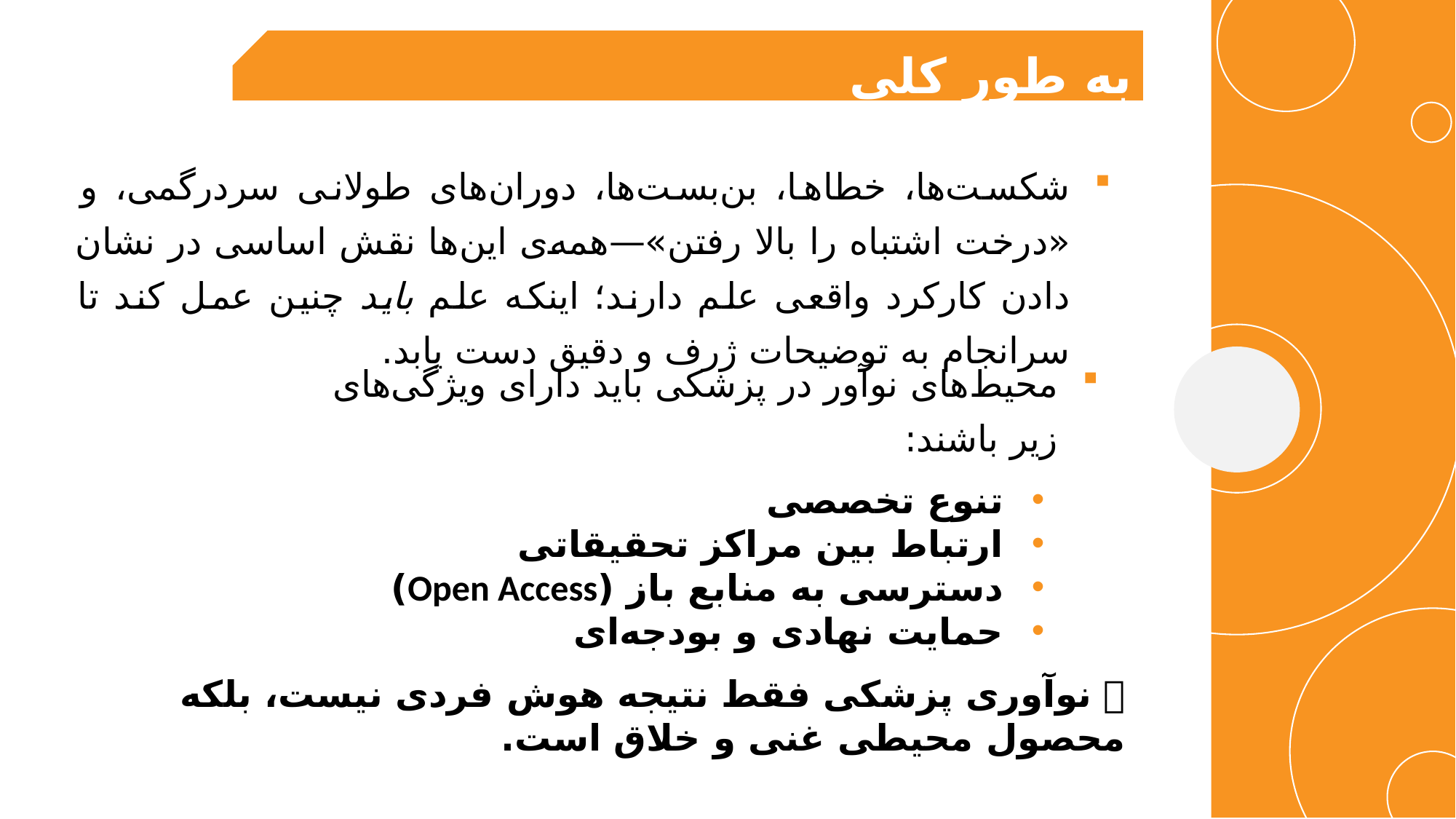

به طور کلی
شکست‌ها، خطاها، بن‌بست‌ها، دوران‌های طولانی سردرگمی، و «درخت اشتباه را بالا رفتن»—همه‌ی این‌ها نقش اساسی در نشان دادن کارکرد واقعی علم دارند؛ اینکه علم باید چنین عمل کند تا سرانجام به توضیحات ژرف و دقیق دست یابد.

محیط‌های نوآور در پزشکی باید دارای ویژگی‌های زیر باشند:
تنوع تخصصی
ارتباط بین مراکز تحقیقاتی
دسترسی به منابع باز (Open Access)
حمایت نهادی و بودجه‌ای

📌 نوآوری پزشکی فقط نتیجه هوش فردی نیست، بلکه محصول محیطی غنی و خلاق است.